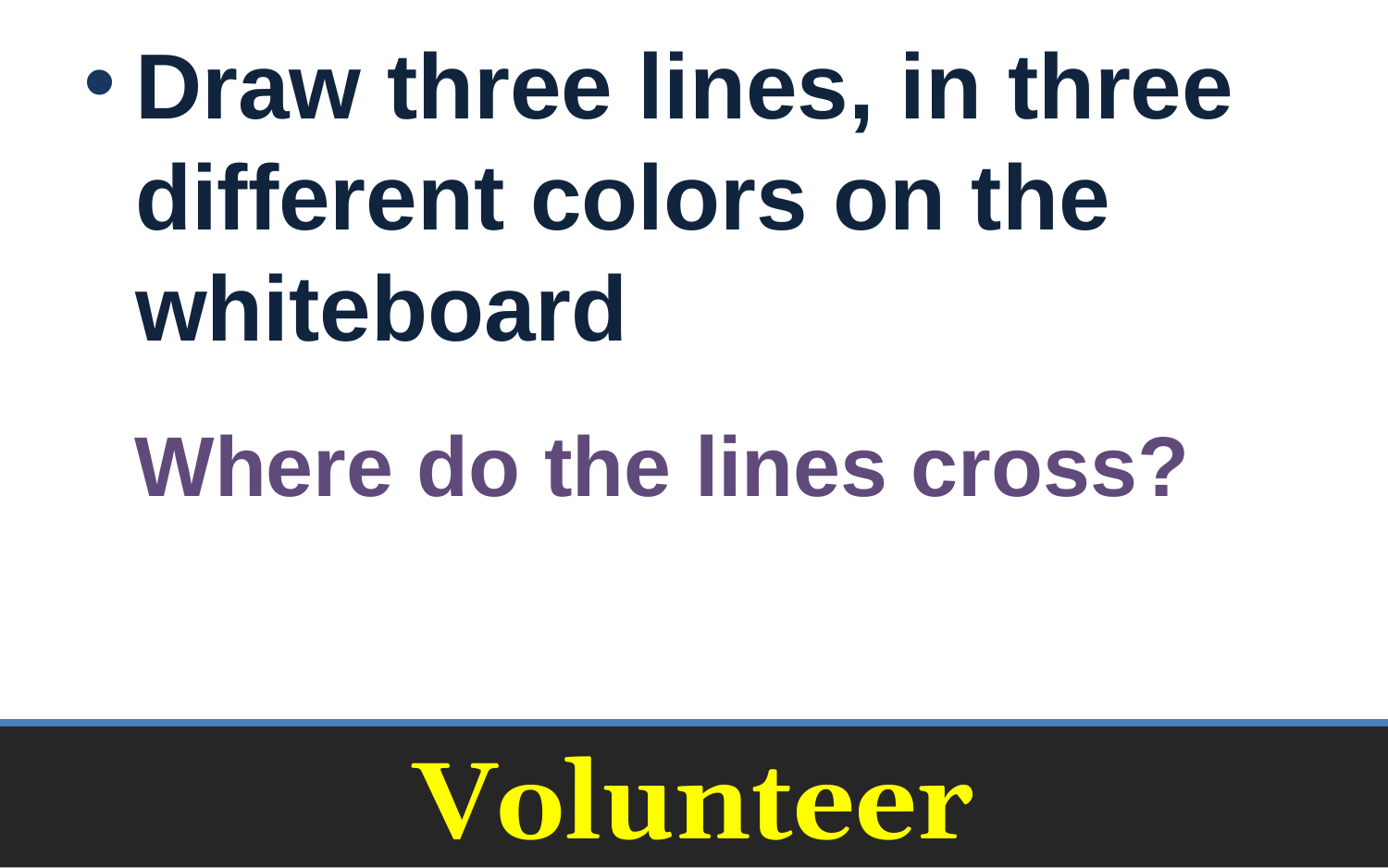

Draw three lines, in three different colors on the whiteboard
Where do the lines cross?
# Volunteer